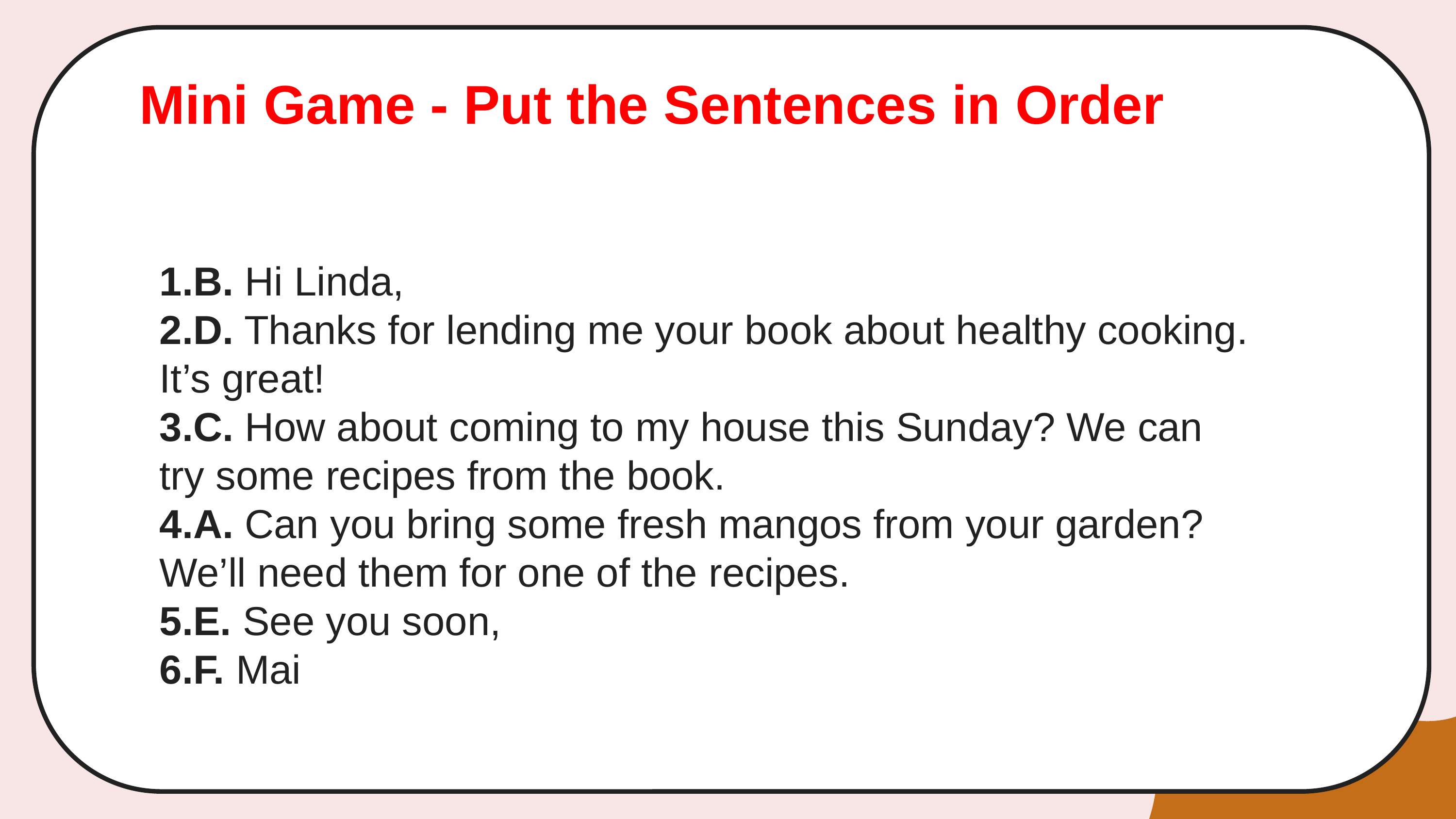

Mini Game - Put the Sentences in Order
B. Hi Linda,
D. Thanks for lending me your book about healthy cooking. It’s great!
C. How about coming to my house this Sunday? We can try some recipes from the book.
A. Can you bring some fresh mangos from your garden? We’ll need them for one of the recipes.
E. See you soon,
F. Mai